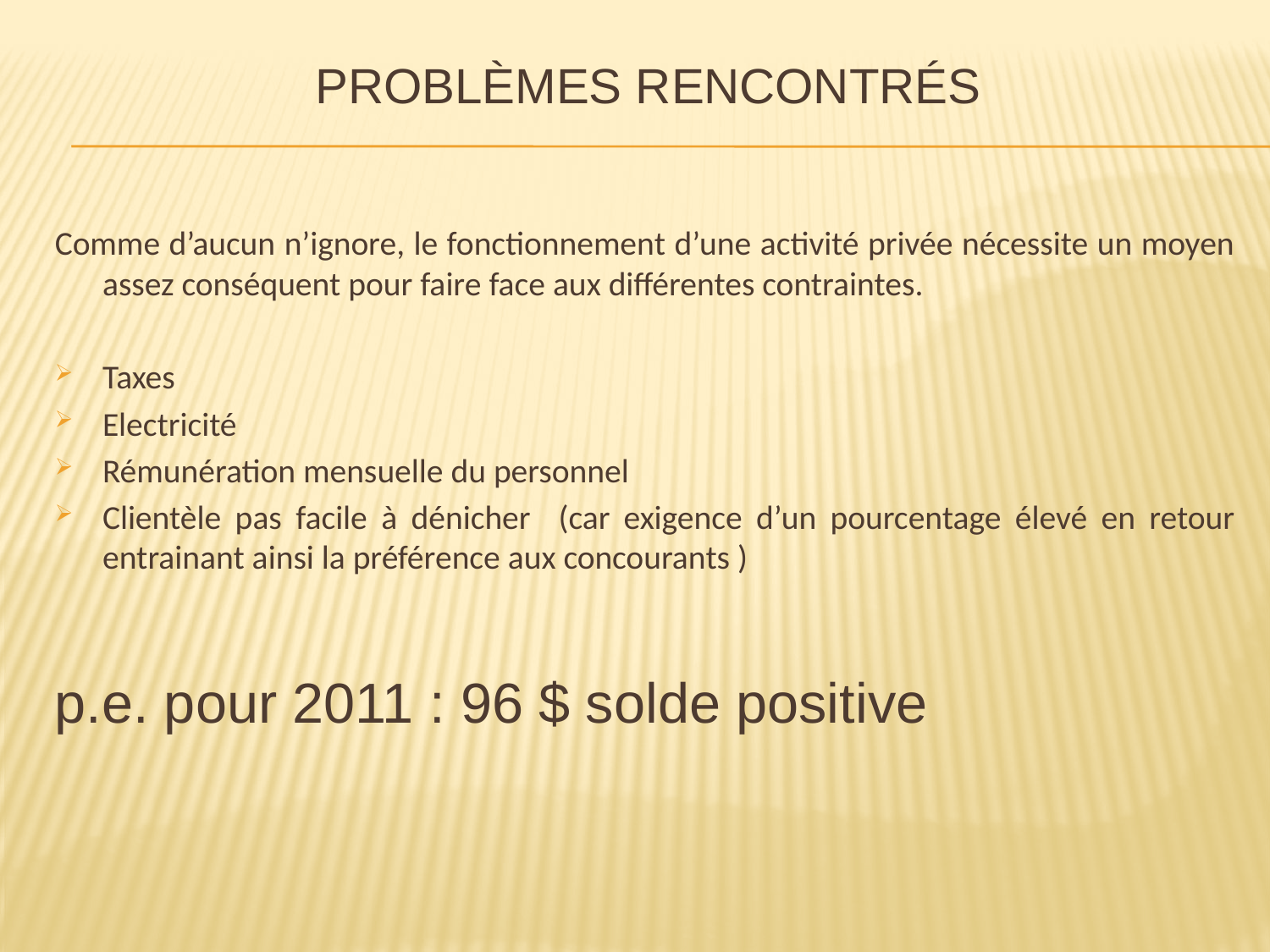

# Problèmes rencontrés
Comme d’aucun n’ignore, le fonctionnement d’une activité privée nécessite un moyen assez conséquent pour faire face aux différentes contraintes.

Taxes
Electricité
Rémunération mensuelle du personnel
Clientèle pas facile à dénicher  (car exigence d’un pourcentage élevé en retour entrainant ainsi la préférence aux concourants )

p.e. pour 2011 : 96 $ solde positive